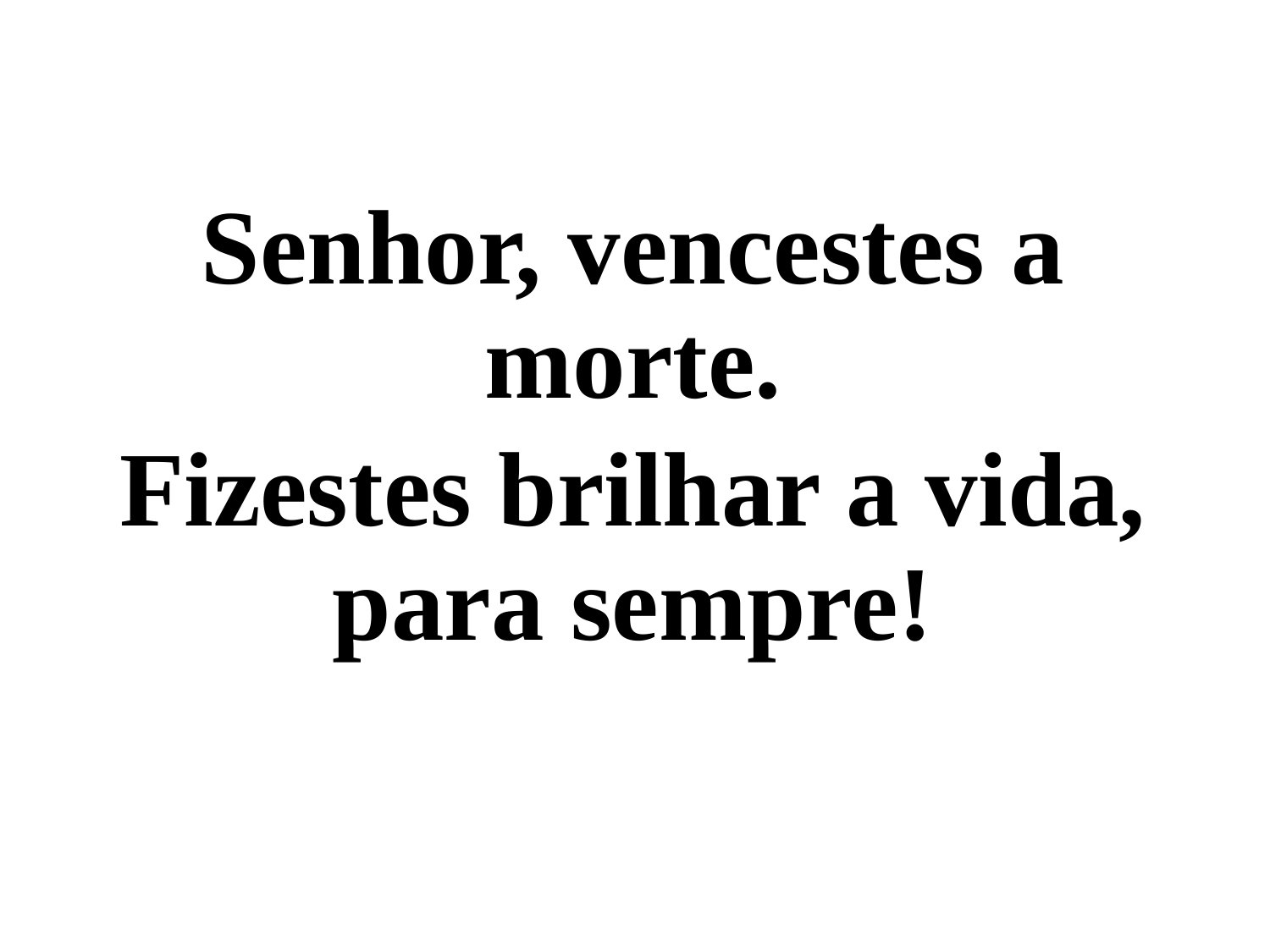

Senhor, vencestes a morte.
Fizestes brilhar a vida, para sempre!